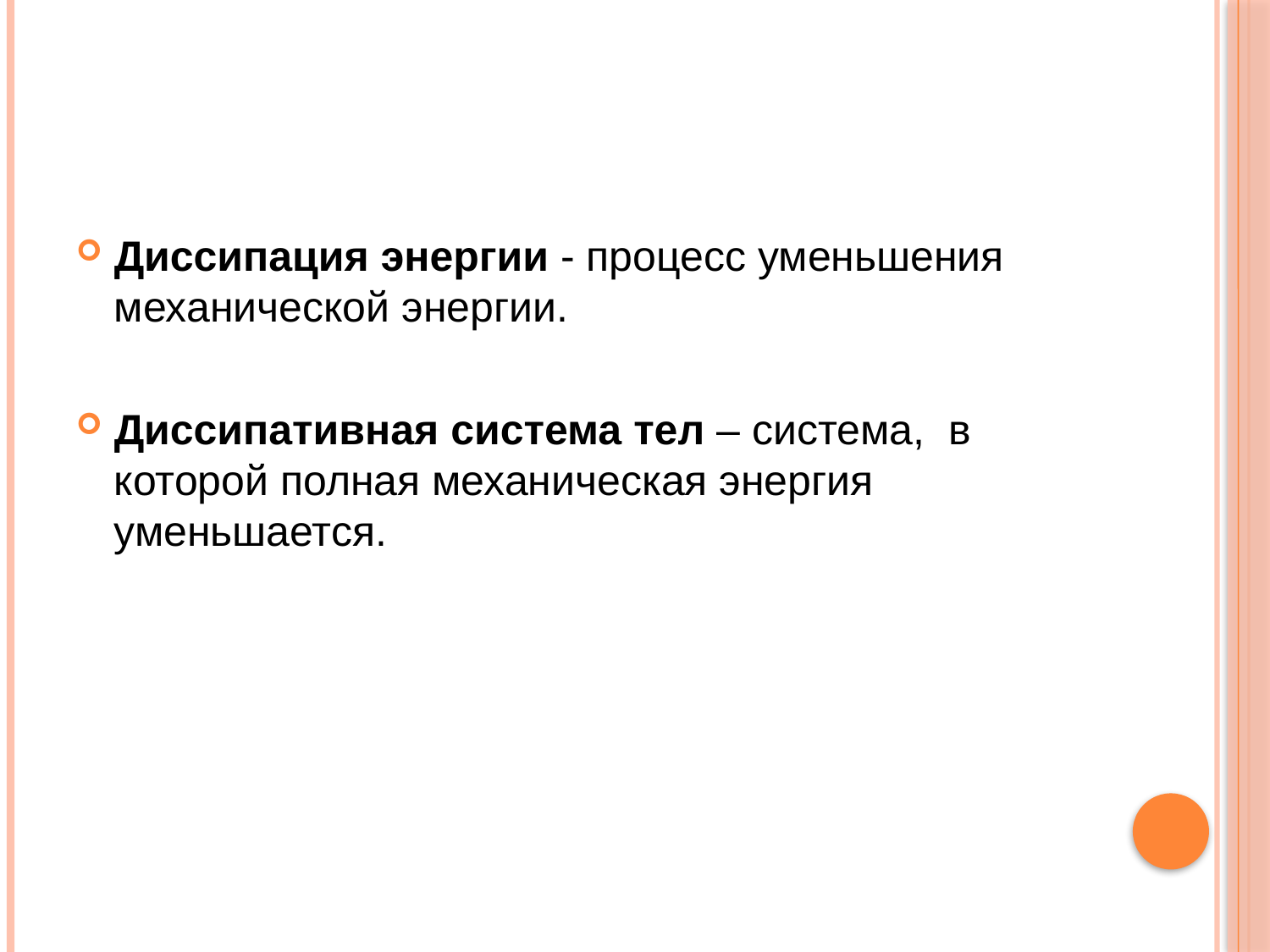

Диссипация энергии - процесс уменьшения механической энергии.

Диссипативная система тел – система,  в которой полная механическая энергия уменьшается.